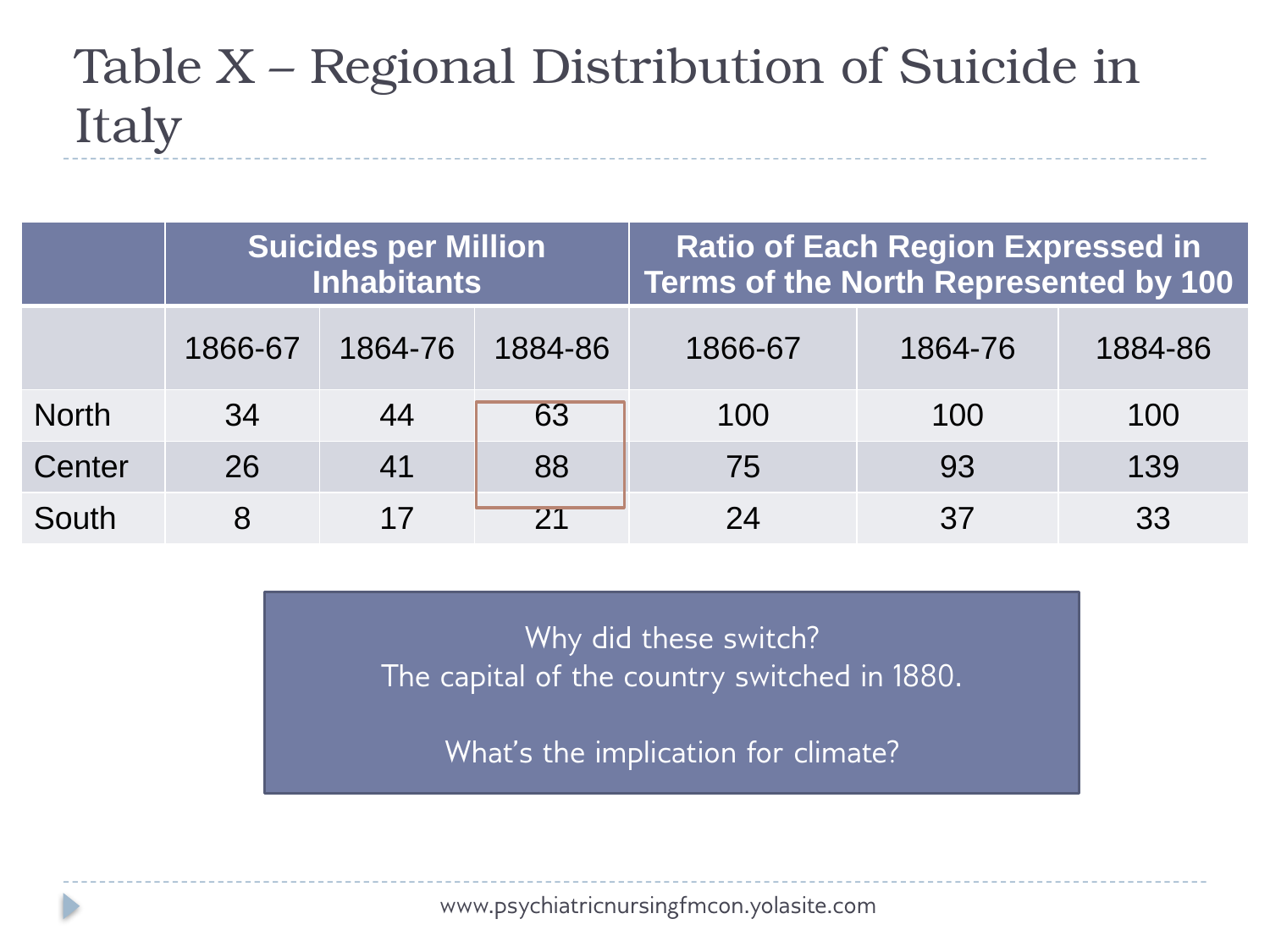

# Table X – Regional Distribution of Suicide in Italy
|  | Suicides per Million Inhabitants |  |  | Ratio of Each Region Expressed in Terms of the North Represented by 100 |  |  |
| --- | --- | --- | --- | --- | --- | --- |
|  | 1866-67 | 1864-76 | 1884-86 | 1866-67 | 1864-76 | 1884-86 |
| North | 34 | 44 | 63 | 100 | 100 | 100 |
| Center | 26 | 41 | 88 | 75 | 93 | 139 |
| South | 8 | 17 | 21 | 24 | 37 | 33 |

Why did these switch?
The capital of the country switched in 1880.

What’s the implication for climate?
www.psychiatricnursingfmcon.yolasite.com